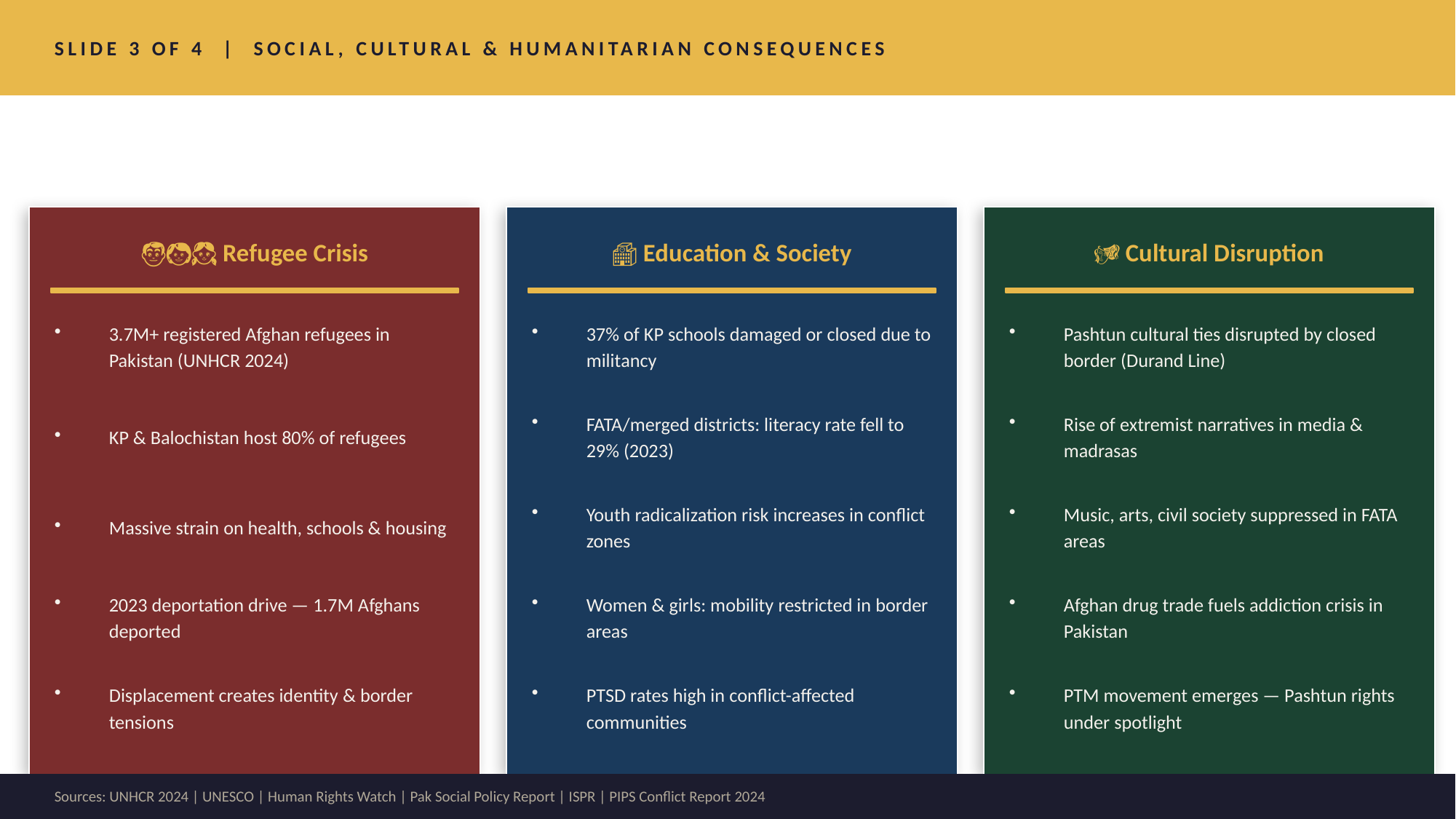

SLIDE 3 OF 4  |  SOCIAL, CULTURAL & HUMANITARIAN CONSEQUENCES
The Human Cost of Conflict

👨‍👩‍👧 Refugee Crisis
🏫 Education & Society
🎭 Cultural Disruption

3.7M+ registered Afghan refugees in Pakistan (UNHCR 2024)
37% of KP schools damaged or closed due to militancy
Pashtun cultural ties disrupted by closed border (Durand Line)
KP & Balochistan host 80% of refugees
FATA/merged districts: literacy rate fell to 29% (2023)
Rise of extremist narratives in media & madrasas
Massive strain on health, schools & housing
Youth radicalization risk increases in conflict zones
Music, arts, civil society suppressed in FATA areas
2023 deportation drive — 1.7M Afghans deported
Women & girls: mobility restricted in border areas
Afghan drug trade fuels addiction crisis in Pakistan
Displacement creates identity & border tensions
PTSD rates high in conflict-affected communities
PTM movement emerges — Pashtun rights under spotlight

Sources: UNHCR 2024 | UNESCO | Human Rights Watch | Pak Social Policy Report | ISPR | PIPS Conflict Report 2024